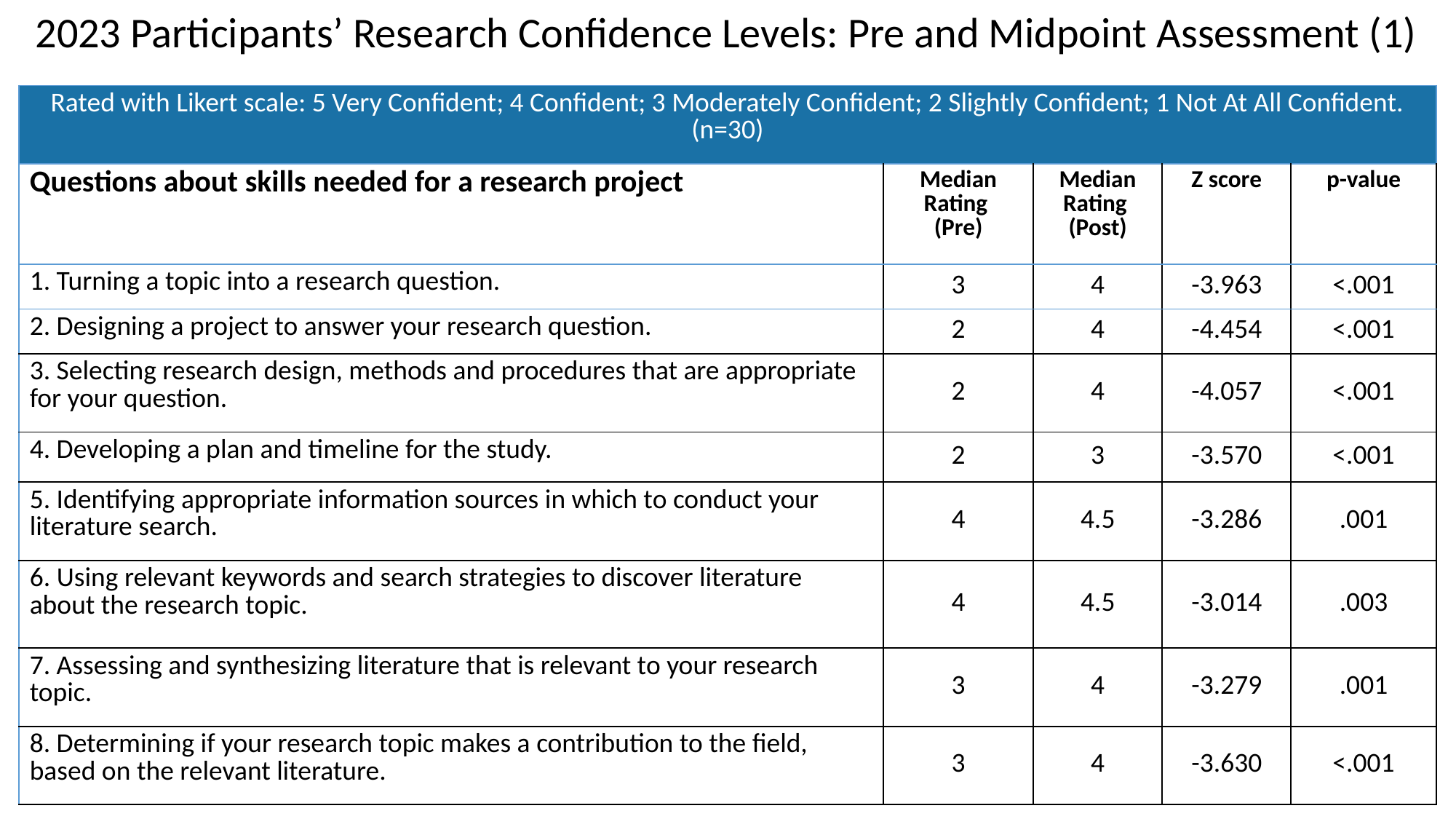

2023 Participants’ Research Confidence Levels: Pre and Midpoint Assessment (1)

| Rated with Likert scale: 5 Very Confident; 4 Confident; 3 Moderately Confident; 2 Slightly Confident; 1 Not At All Confident. (n=30) |  |  |  |  |
| --- | --- | --- | --- | --- |
| Questions about skills needed for a research project | Median Rating (Pre) | Median Rating (Post) | Z score | p-value |
| 1. Turning a topic into a research question. | 3 | 4 | -3.963 | <.001 |
| 2. Designing a project to answer your research question. | 2 | 4 | -4.454 | <.001 |
| 3. Selecting research design, methods and procedures that are appropriate for your question. | 2 | 4 | -4.057 | <.001 |
| 4. Developing a plan and timeline for the study. | 2 | 3 | -3.570 | <.001 |
| 5. Identifying appropriate information sources in which to conduct your literature search. | 4 | 4.5 | -3.286 | .001 |
| 6. Using relevant keywords and search strategies to discover literature about the research topic. | 4 | 4.5 | -3.014 | .003 |
| 7. Assessing and synthesizing literature that is relevant to your research topic. | 3 | 4 | -3.279 | .001 |
| 8. Determining if your research topic makes a contribution to the field, based on the relevant literature. | 3 | 4 | -3.630 | <.001 |